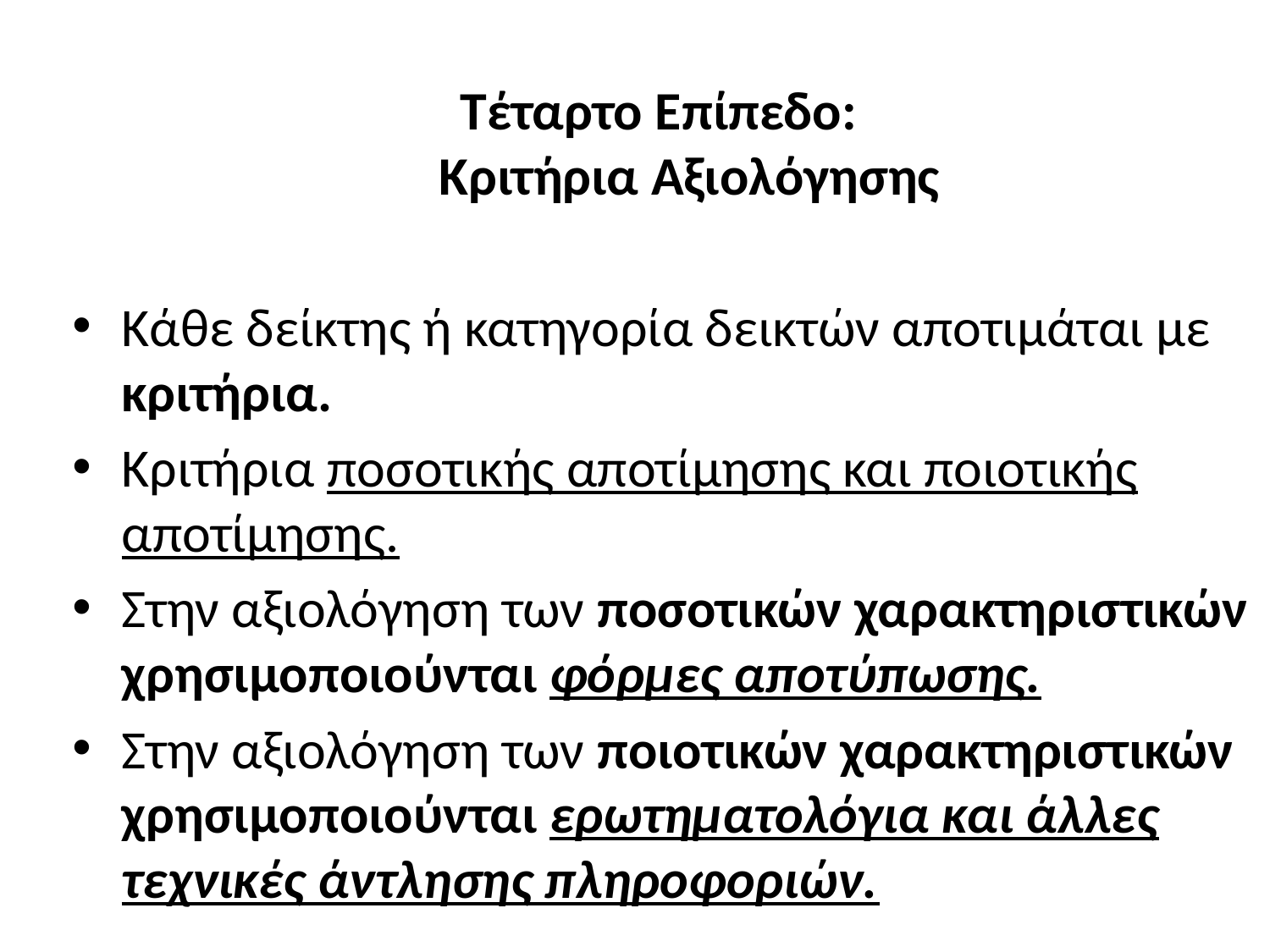

Τέταρτο Επίπεδο:
Κριτήρια Αξιολόγησης

Κάθε δείκτης ή κατηγορία δεικτών αποτιμάται με κριτήρια.
Κριτήρια ποσοτικής αποτίμησης και ποιοτικής αποτίμησης.
Στην αξιολόγηση των ποσοτικών χαρακτηριστικών χρησιμοποιούνται φόρμες αποτύπωσης.
Στην αξιολόγηση των ποιοτικών χαρακτηριστικών χρησιμοποιούνται ερωτηματολόγια και άλλες τεχνικές άντλησης πληροφοριών.